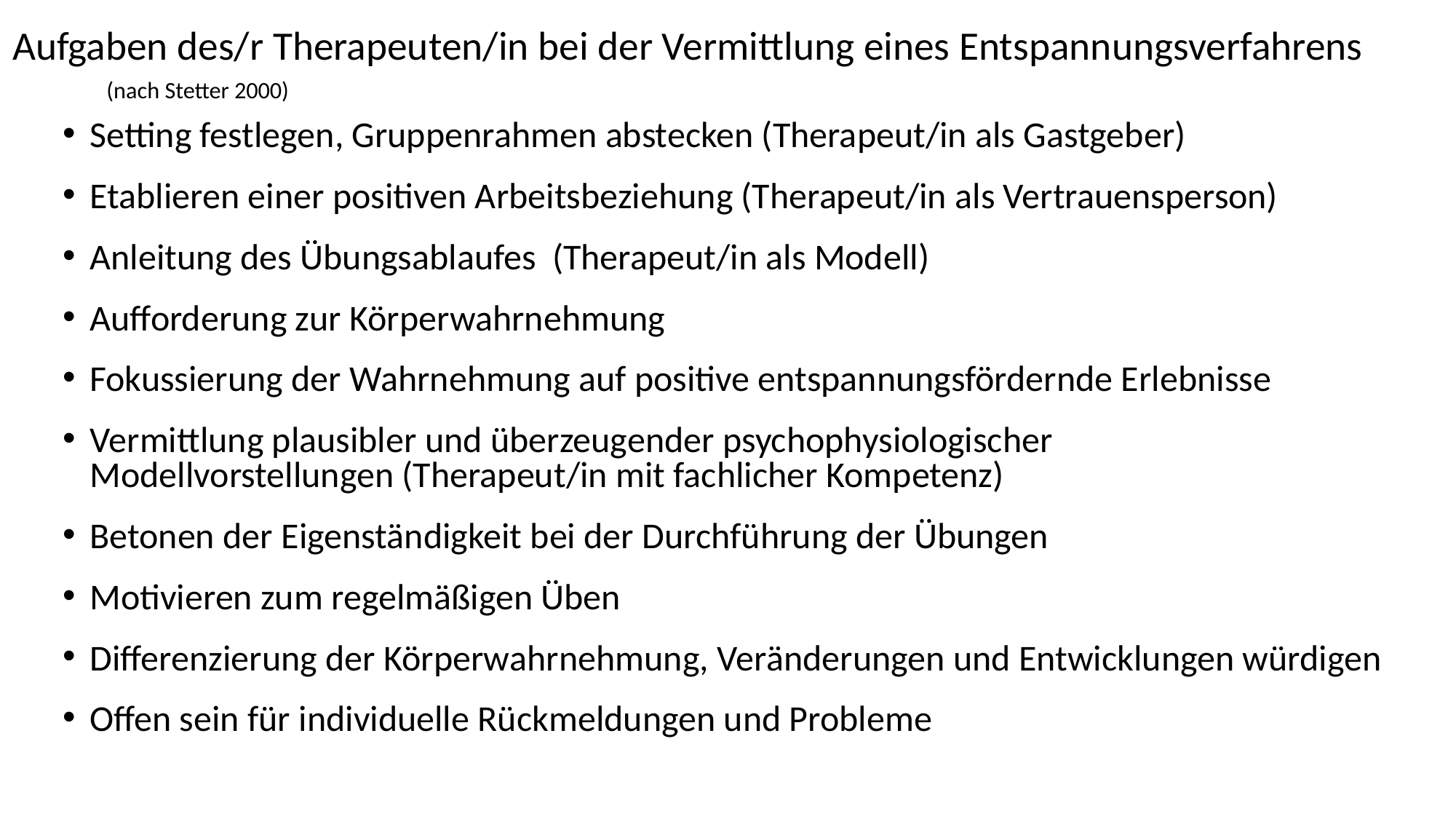

Aufgaben des/r Therapeuten/in bei der Vermittlung eines Entspannungsverfahrens 											(nach Stetter 2000)
Setting festlegen, Gruppenrahmen abstecken (Therapeut/in als Gastgeber)
Etablieren einer positiven Arbeitsbeziehung (Therapeut/in als Vertrauensperson)
Anleitung des Übungsablaufes  (Therapeut/in als Modell)
Aufforderung zur Körperwahrnehmung
Fokussierung der Wahrnehmung auf positive entspannungsfördernde Erlebnisse
Vermittlung plausibler und überzeugender psychophysiologischer       Modellvorstellungen (Therapeut/in mit fachlicher Kompetenz)
Betonen der Eigenständigkeit bei der Durchführung der Übungen
Motivieren zum regelmäßigen Üben
Differenzierung der Körperwahrnehmung, Veränderungen und Entwicklungen würdigen
Offen sein für individuelle Rückmeldungen und Probleme